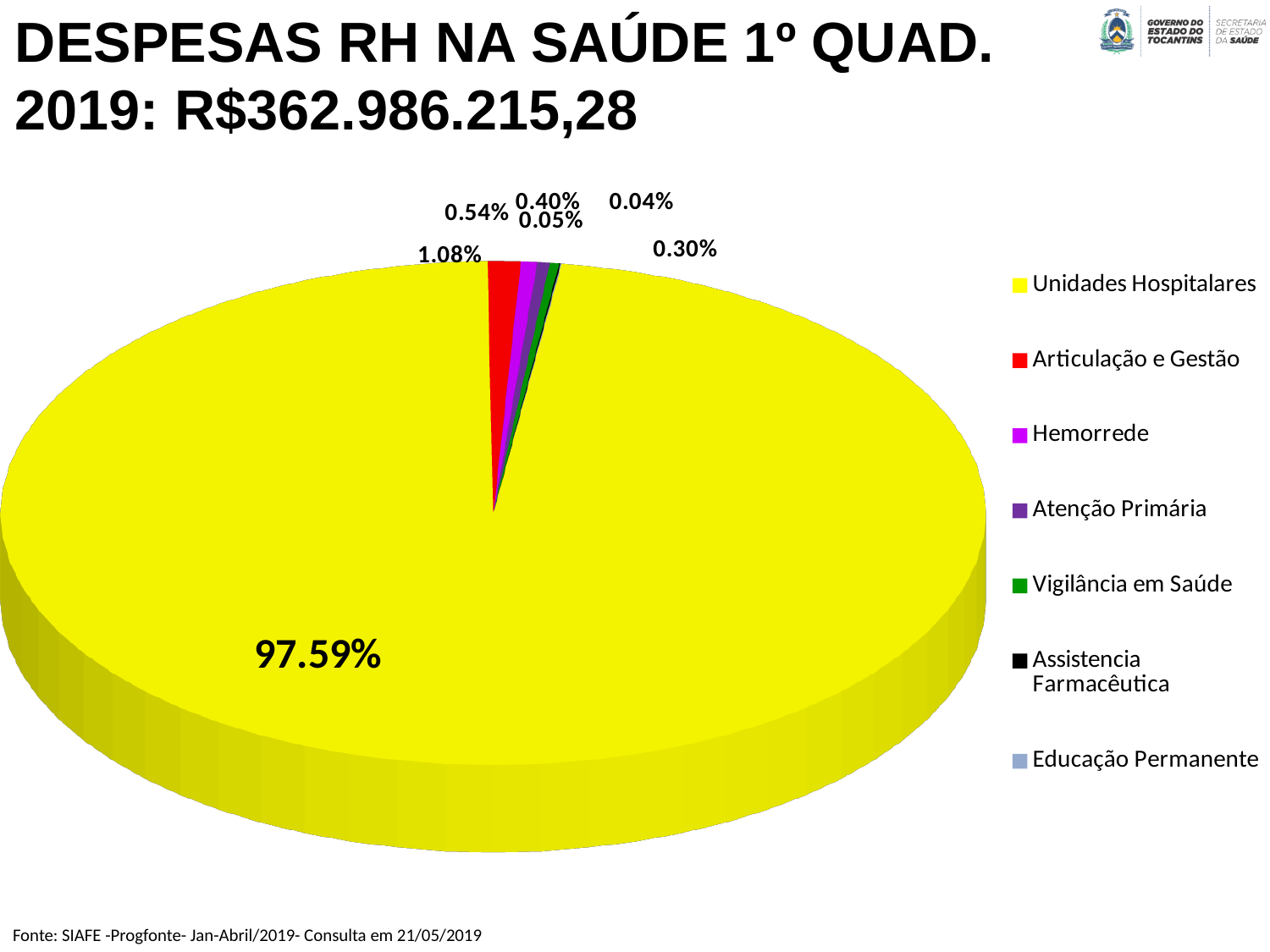

DESPESAS RH NA SAÚDE 1º QUAD. 2019: R$362.986.215,28

[unsupported chart]

[unsupported chart]

Fonte: SIAFE -Progfonte- Jan-Abril/2019- Consulta em 21/05/2019